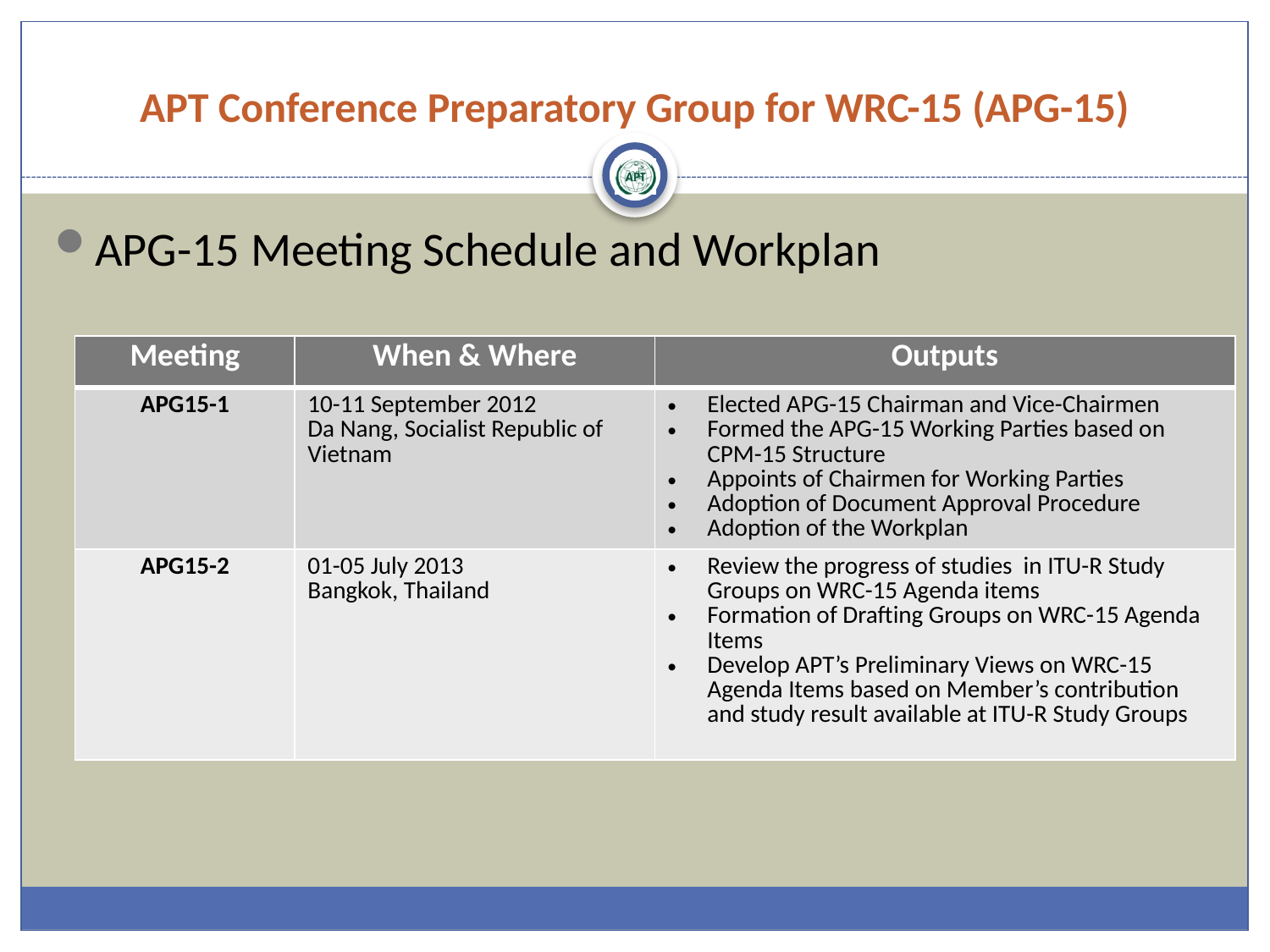

# APT Conference Preparatory Group for WRC-15 (APG-15)
APG-15 Meeting Schedule and Workplan
| Meeting | When & Where | Outputs |
| --- | --- | --- |
| APG15-1 | 10-11 September 2012 Da Nang, Socialist Republic of Vietnam | Elected APG-15 Chairman and Vice-Chairmen Formed the APG-15 Working Parties based on CPM-15 Structure Appoints of Chairmen for Working Parties Adoption of Document Approval Procedure Adoption of the Workplan |
| APG15-2 | 01-05 July 2013 Bangkok, Thailand | Review the progress of studies in ITU-R Study Groups on WRC-15 Agenda items Formation of Drafting Groups on WRC-15 Agenda Items Develop APT’s Preliminary Views on WRC-15 Agenda Items based on Member’s contribution and study result available at ITU-R Study Groups |